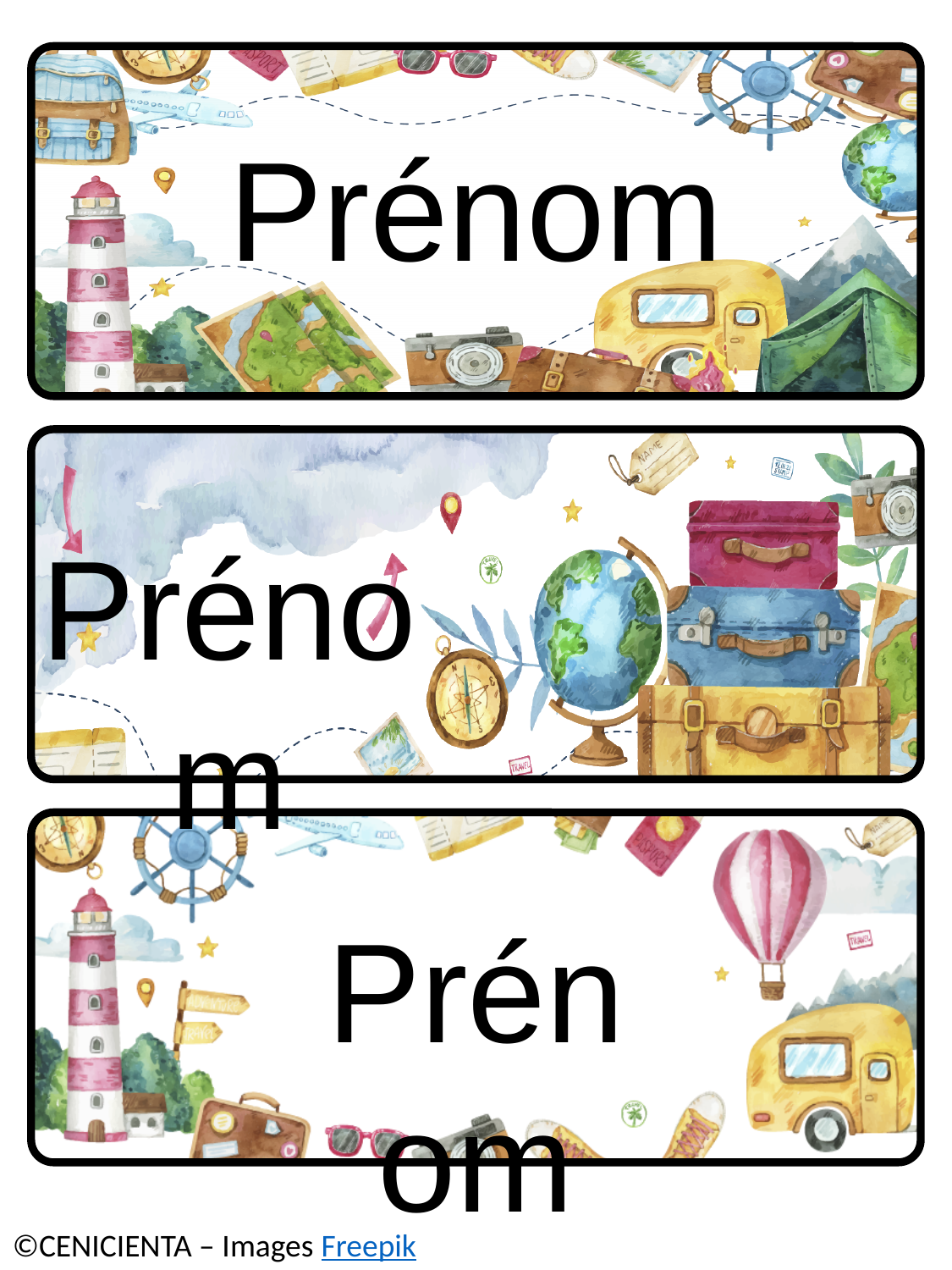

Prénom

Prénom

Prénom
©CENICIENTA – Images Freepik